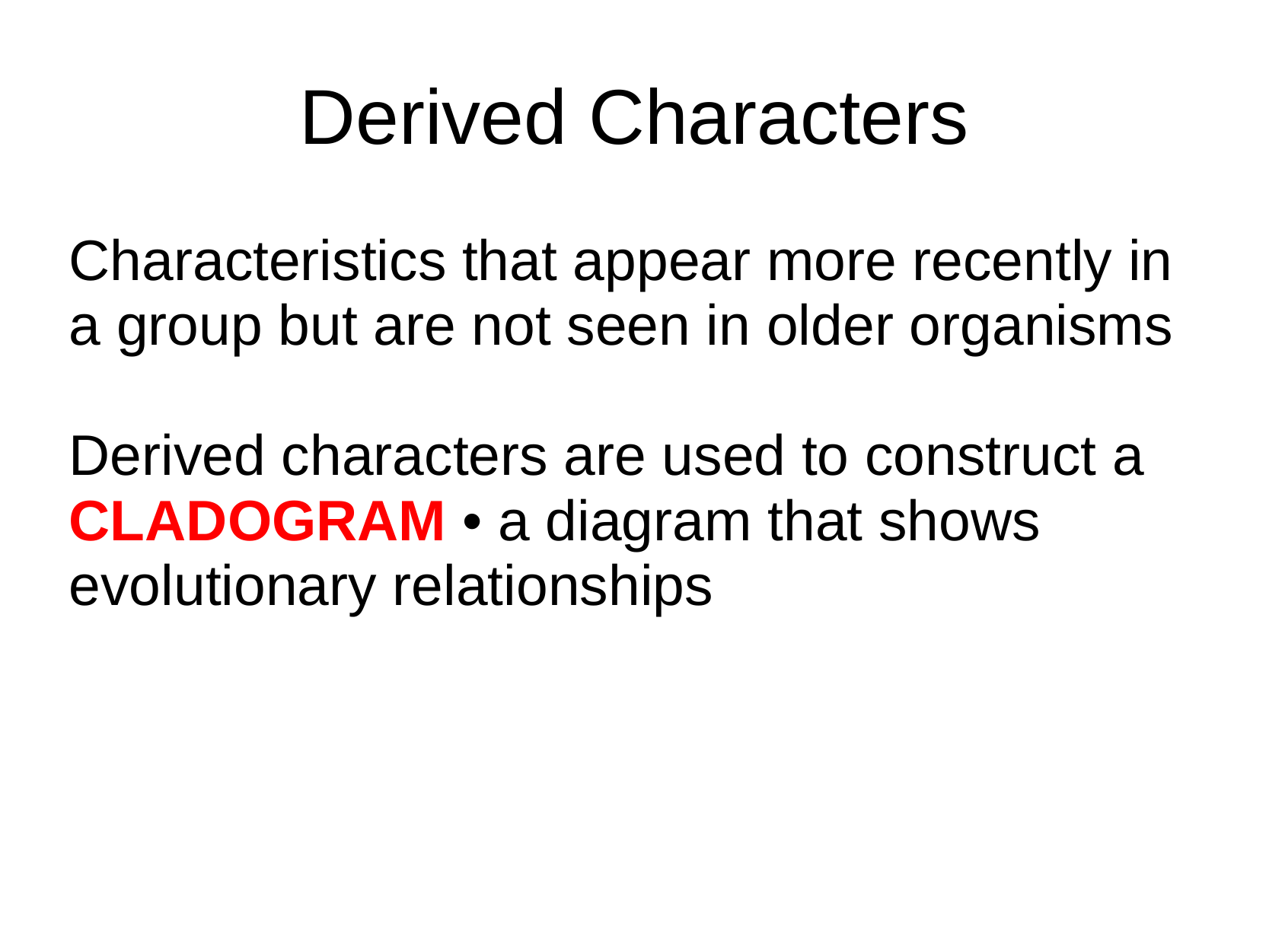

# Derived Characters
Characteristics that appear more recently in a group but are not seen in older organisms

Derived characters are used to construct a CLADOGRAM • a diagram that shows evolutionary relationships